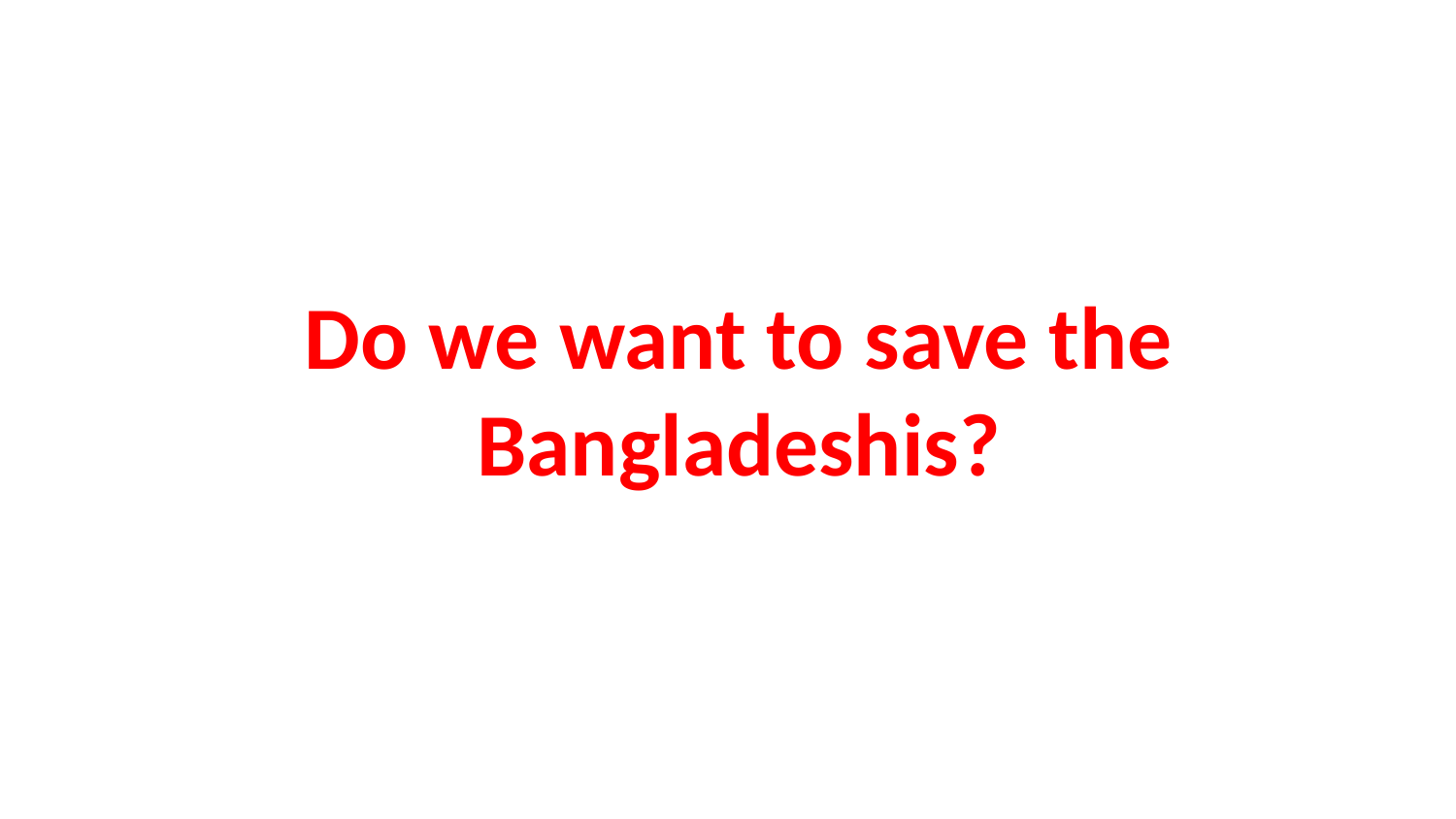

# Do we want to save the Bangladeshis?